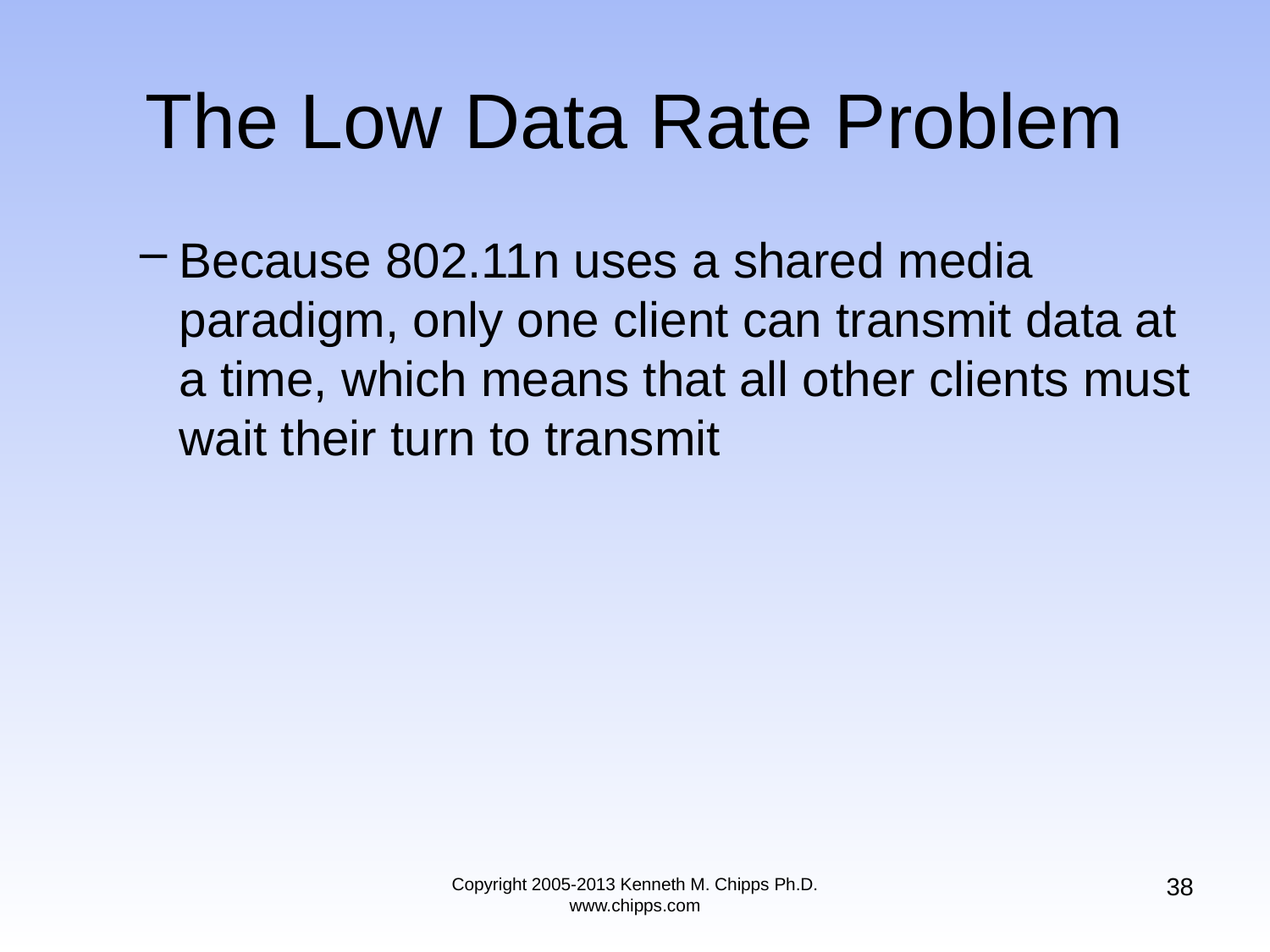

# The Low Data Rate Problem
Because 802.11n uses a shared media paradigm, only one client can transmit data at a time, which means that all other clients must wait their turn to transmit
38
Copyright 2005-2013 Kenneth M. Chipps Ph.D. www.chipps.com